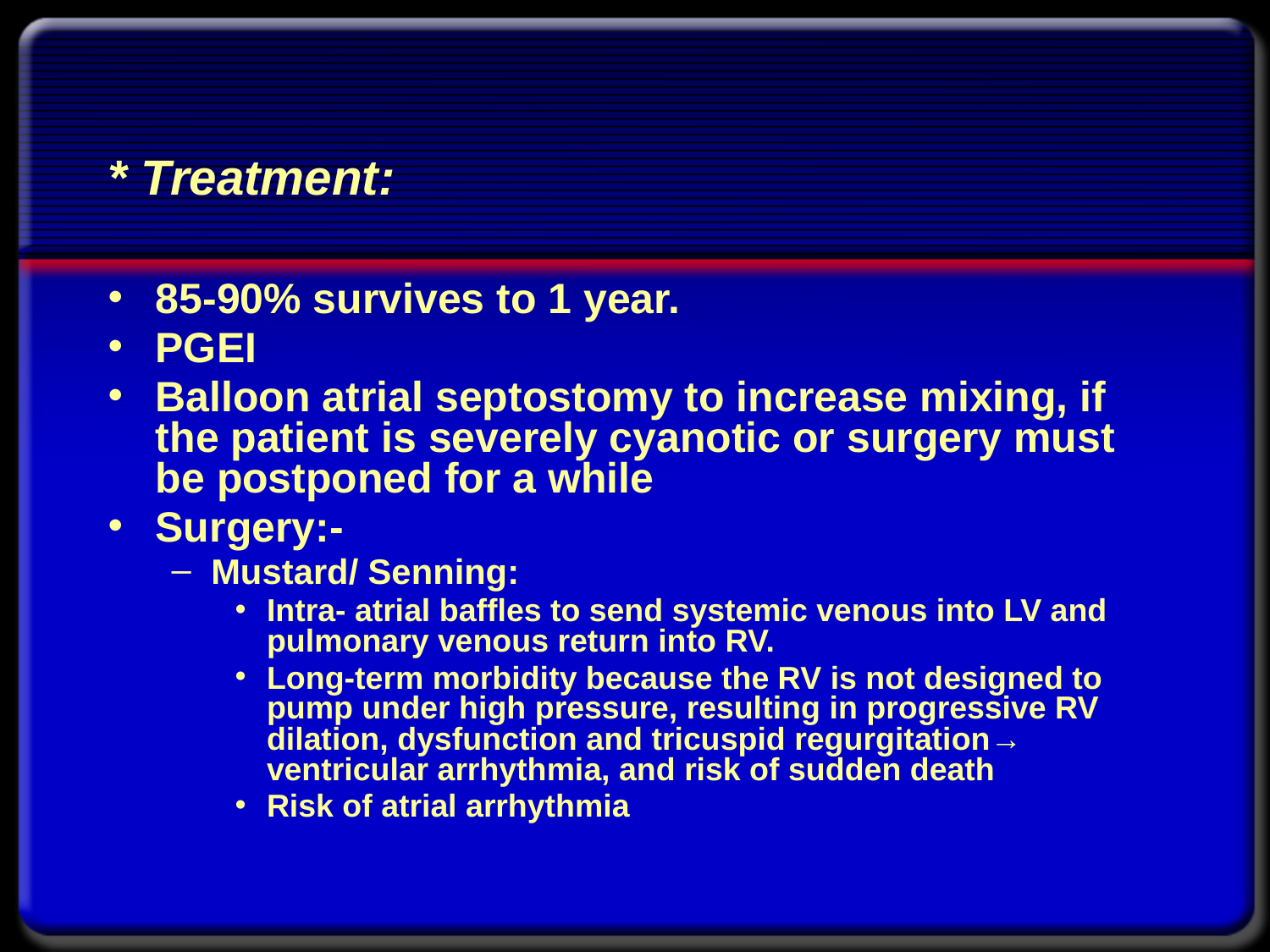

# * Treatment:
85-90% survives to 1 year.
PGEI
Balloon atrial septostomy to increase mixing, if the patient is severely cyanotic or surgery must be postponed for a while
Surgery:-
Mustard/ Senning:
Intra- atrial baffles to send systemic venous into LV and pulmonary venous return into RV.
Long-term morbidity because the RV is not designed to pump under high pressure, resulting in progressive RV dilation, dysfunction and tricuspid regurgitation→ ventricular arrhythmia, and risk of sudden death
Risk of atrial arrhythmia